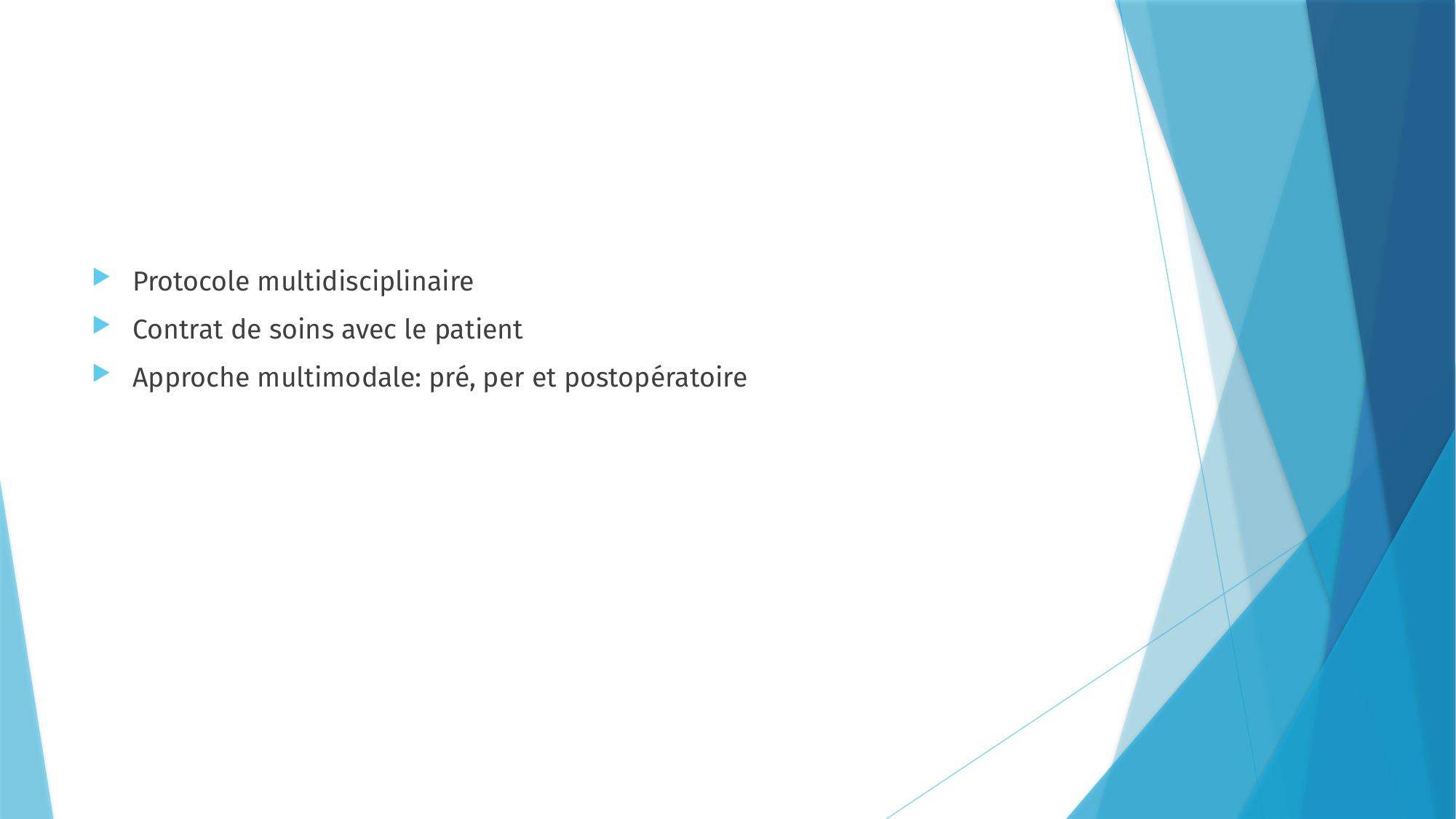

#
Protocole multidisciplinaire
Contrat de soins avec le patient
Approche multimodale: pré, per et postopératoire